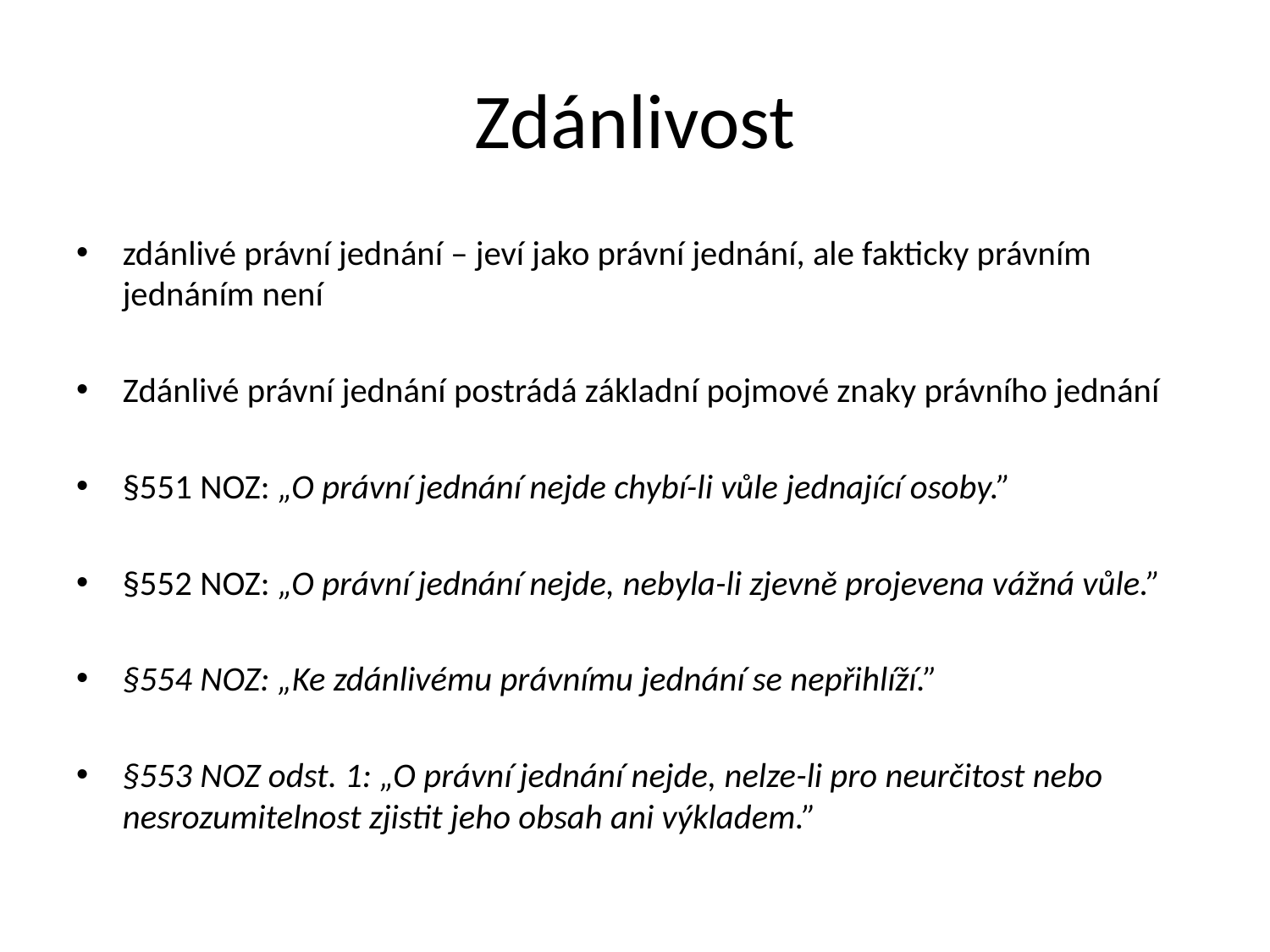

# Zdánlivost

zdánlivé právní jednání – jeví jako právní jednání, ale fakticky právním jednáním není

Zdánlivé právní jednání postrádá základní pojmové znaky právního jednání

§551 NOZ: „O právní jednání nejde chybí-li vůle jednající osoby.”

§552 NOZ: „O právní jednání nejde, nebyla-li zjevně projevena vážná vůle.”

§554 NOZ: „Ke zdánlivému právnímu jednání se nepřihlíží.”

§553 NOZ odst. 1: „O právní jednání nejde, nelze-li pro neurčitost nebo nesrozumitelnost zjistit jeho obsah ani výkladem.”